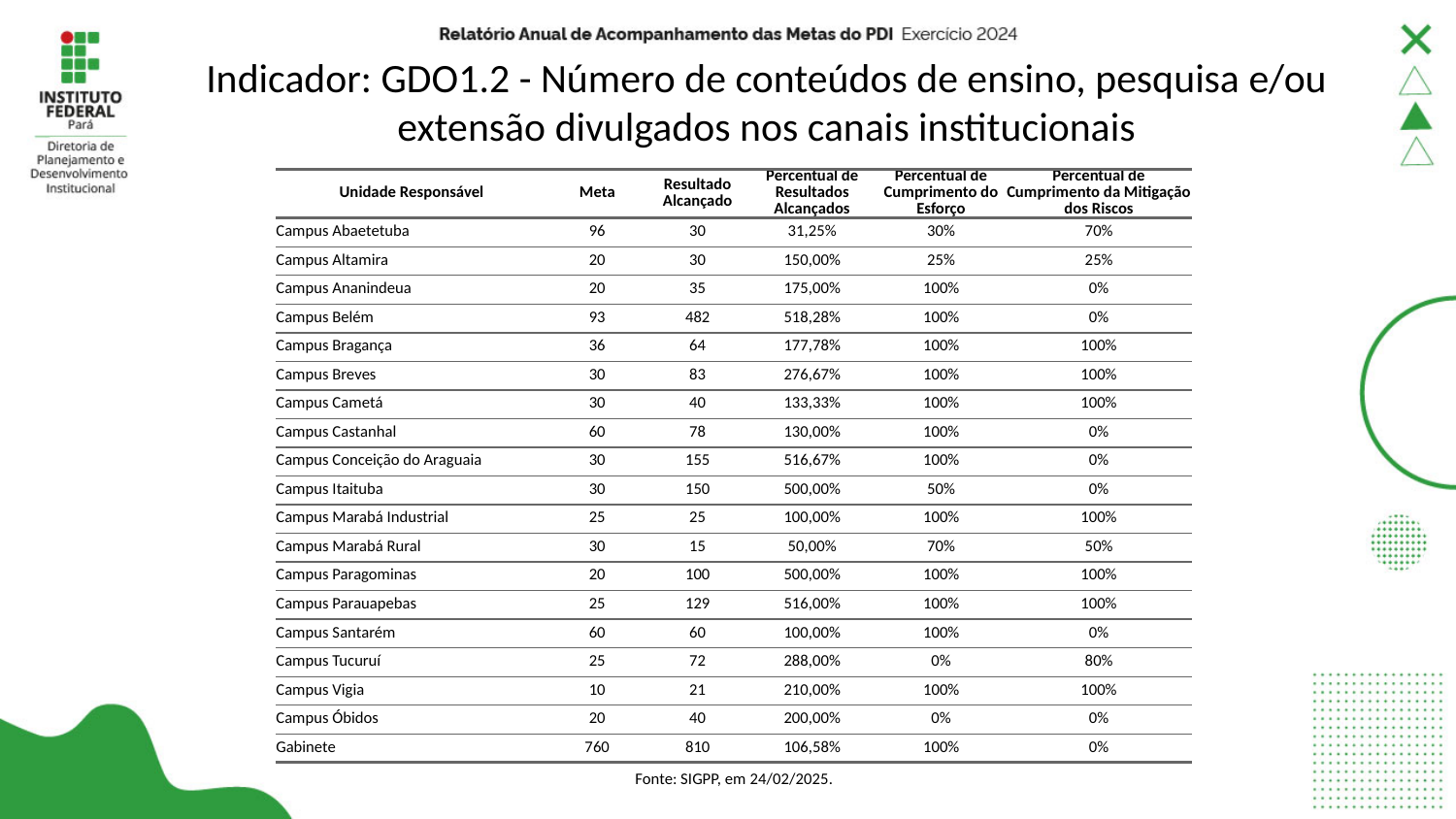

# Indicador: GDO1.2 - Número de conteúdos de ensino, pesquisa e/ou extensão divulgados nos canais institucionais
| Unidade Responsável | Meta | Resultado Alcançado | Percentual de Resultados Alcançados | Percentual de Cumprimento do Esforço | Percentual de Cumprimento da Mitigação dos Riscos |
| --- | --- | --- | --- | --- | --- |
| Campus Abaetetuba | 96 | 30 | 31,25% | 30% | 70% |
| Campus Altamira | 20 | 30 | 150,00% | 25% | 25% |
| Campus Ananindeua | 20 | 35 | 175,00% | 100% | 0% |
| Campus Belém | 93 | 482 | 518,28% | 100% | 0% |
| Campus Bragança | 36 | 64 | 177,78% | 100% | 100% |
| Campus Breves | 30 | 83 | 276,67% | 100% | 100% |
| Campus Cametá | 30 | 40 | 133,33% | 100% | 100% |
| Campus Castanhal | 60 | 78 | 130,00% | 100% | 0% |
| Campus Conceição do Araguaia | 30 | 155 | 516,67% | 100% | 0% |
| Campus Itaituba | 30 | 150 | 500,00% | 50% | 0% |
| Campus Marabá Industrial | 25 | 25 | 100,00% | 100% | 100% |
| Campus Marabá Rural | 30 | 15 | 50,00% | 70% | 50% |
| Campus Paragominas | 20 | 100 | 500,00% | 100% | 100% |
| Campus Parauapebas | 25 | 129 | 516,00% | 100% | 100% |
| Campus Santarém | 60 | 60 | 100,00% | 100% | 0% |
| Campus Tucuruí | 25 | 72 | 288,00% | 0% | 80% |
| Campus Vigia | 10 | 21 | 210,00% | 100% | 100% |
| Campus Óbidos | 20 | 40 | 200,00% | 0% | 0% |
| Gabinete | 760 | 810 | 106,58% | 100% | 0% |
| Fonte: SIGPP, em 24/02/2025. | Fonte: SIGPP, em 05/12/2024. | Fonte: SIGPP, em 05/12/2024. | Fonte: SIGPP, em 05/12/2024. | Fonte: SIGPP, em 05/12/2024. | Fonte: SIGPP, em 05/12/2024. |